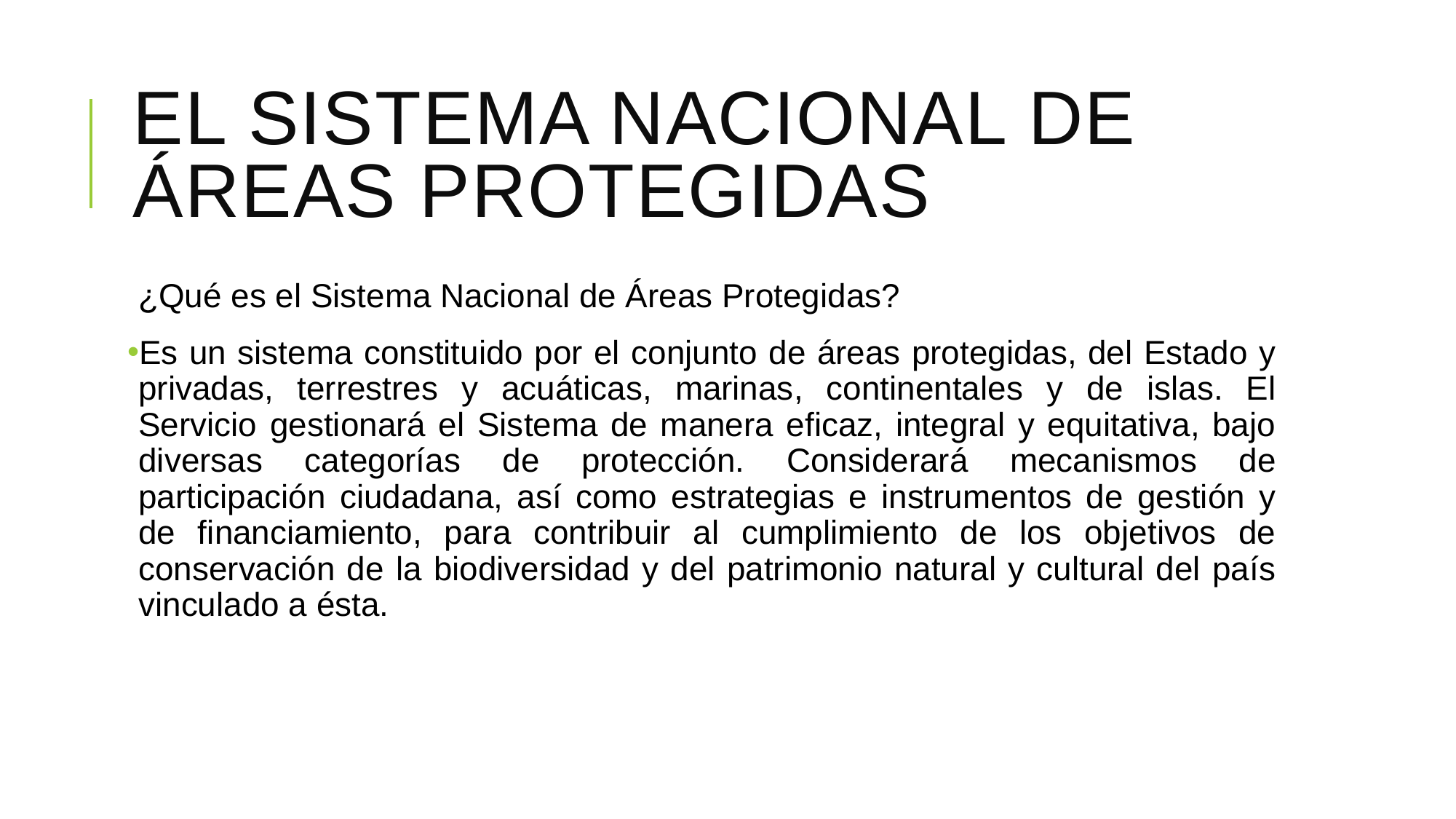

# el Sistema Nacional de Áreas Protegidas
¿Qué es el Sistema Nacional de Áreas Protegidas?
Es un sistema constituido por el conjunto de áreas protegidas, del Estado y privadas, terrestres y acuáticas, marinas, continentales y de islas. El Servicio gestionará el Sistema de manera eficaz, integral y equitativa, bajo diversas categorías de protección. Considerará mecanismos de participación ciudadana, así como estrategias e instrumentos de gestión y de financiamiento, para contribuir al cumplimiento de los objetivos de conservación de la biodiversidad y del patrimonio natural y cultural del país vinculado a ésta.